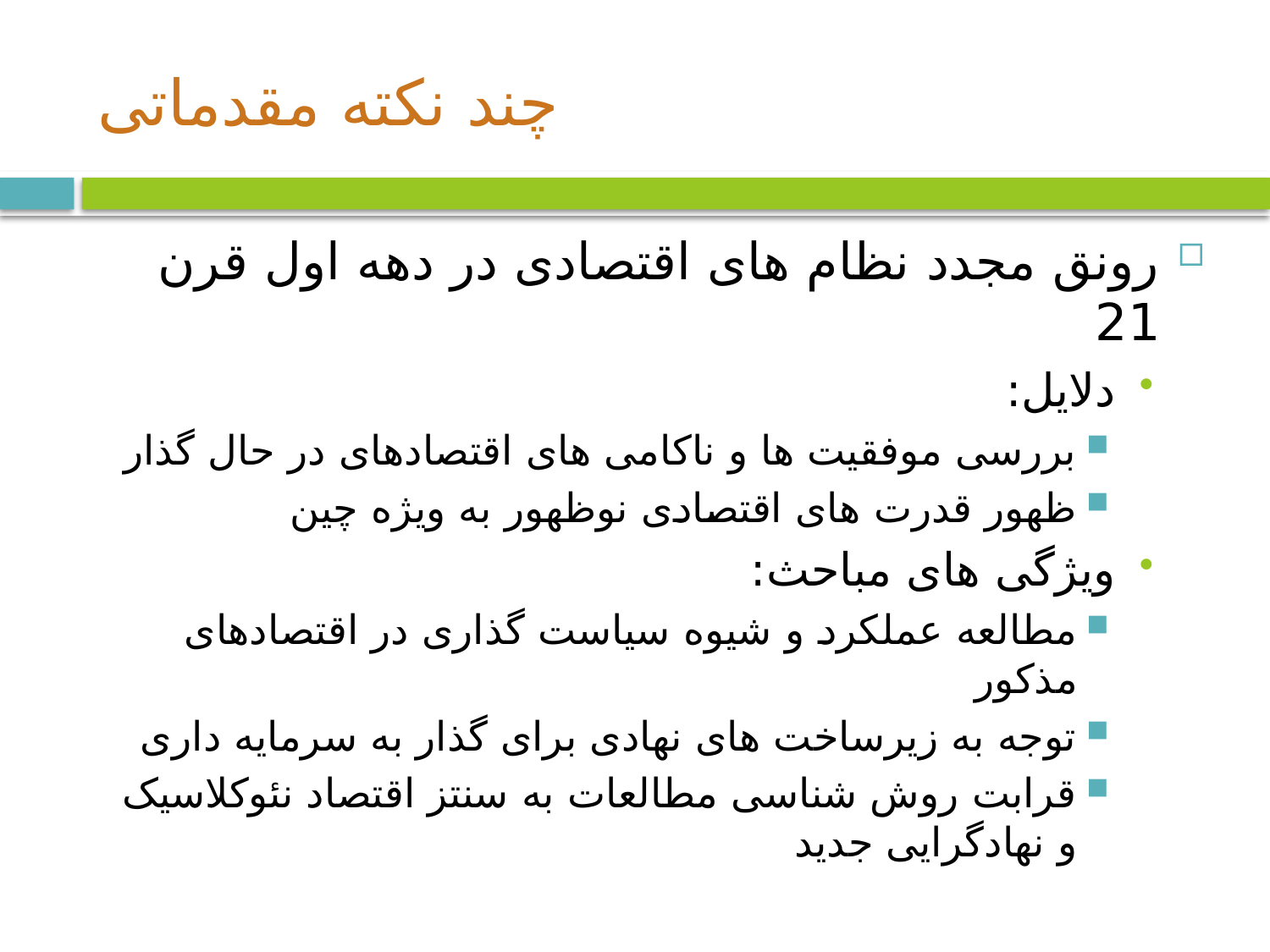

# چند نکته مقدماتی
رونق مجدد نظام های اقتصادی در دهه اول قرن 21
دلایل:
بررسی موفقیت ها و ناکامی های اقتصادهای در حال گذار
ظهور قدرت های اقتصادی نوظهور به ویژه چین
ویژگی های مباحث:
مطالعه عملکرد و شیوه سیاست گذاری در اقتصادهای مذکور
توجه به زیرساخت های نهادی برای گذار به سرمایه داری
قرابت روش شناسی مطالعات به سنتز اقتصاد نئوکلاسیک و نهادگرایی جدید